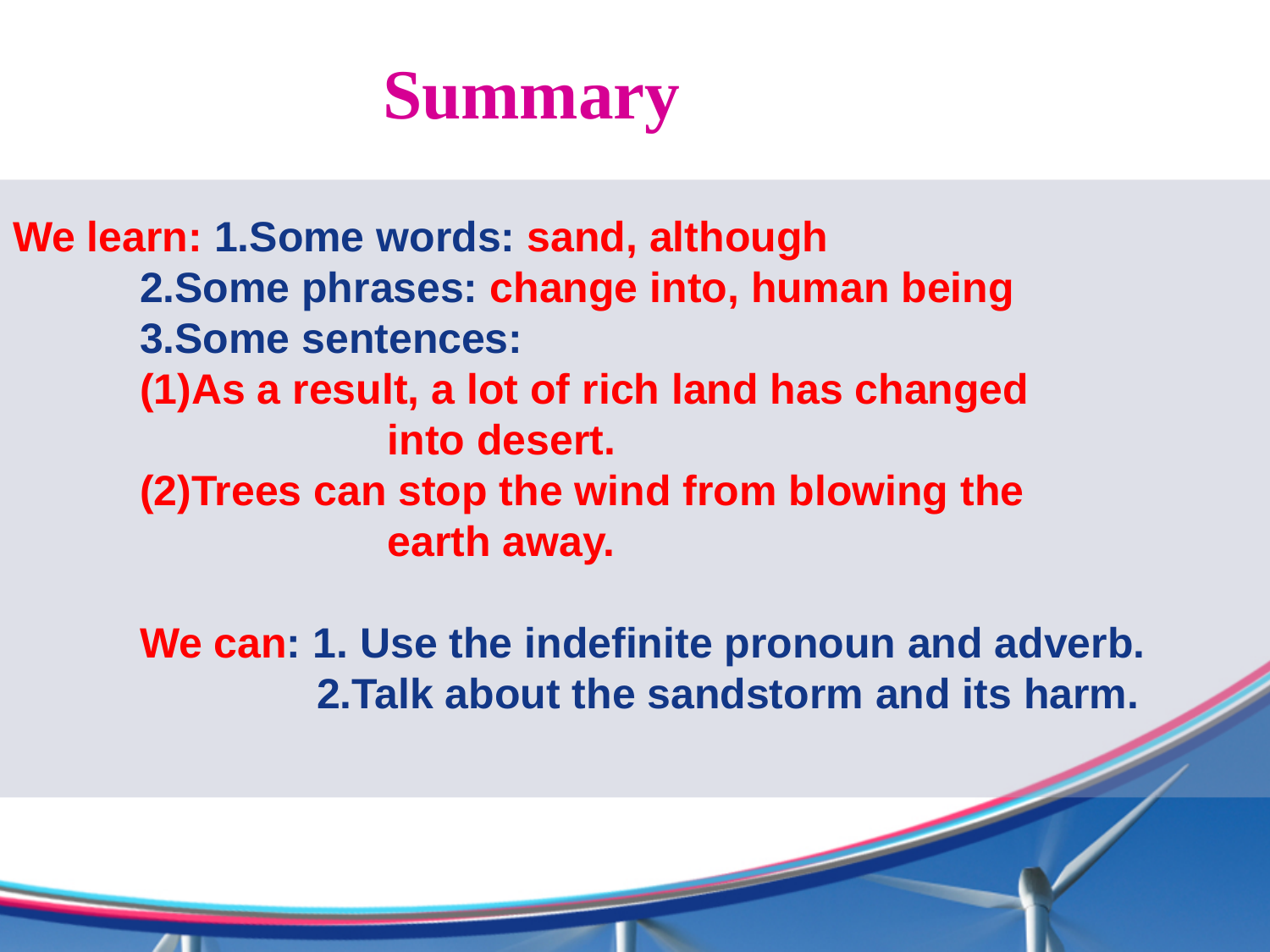

Summary
We learn: 1.Some words: sand, although
2.Some phrases: change into, human being
3.Some sentences:
(1)As a result, a lot of rich land has changed
                     into desert.
(2)Trees can stop the wind from blowing the
                     earth away.
We can: 1. Use the indefinite pronoun and adverb.
               2.Talk about the sandstorm and its harm.